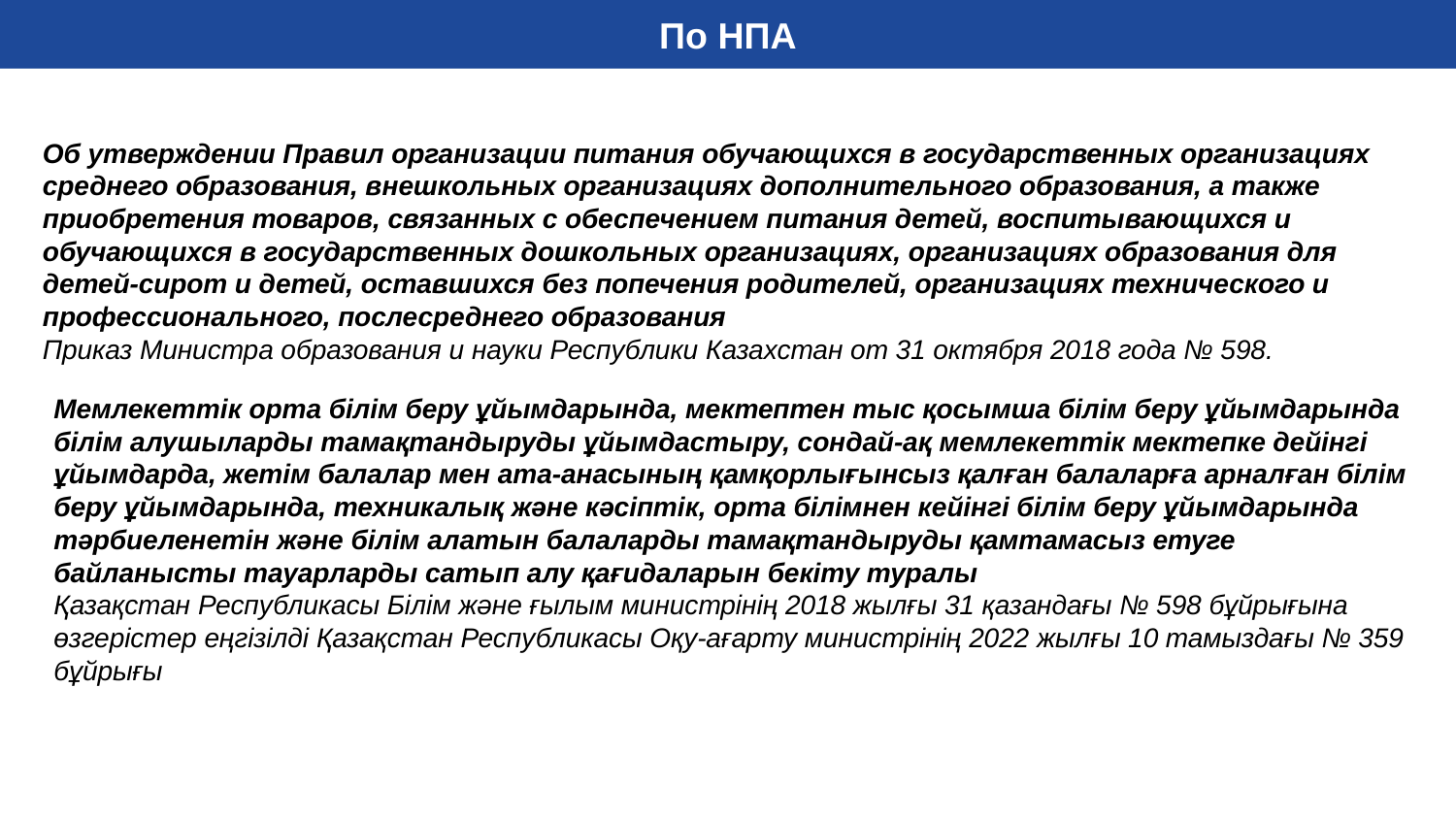

По НПА
Об утверждении Правил организации питания обучающихся в государственных организациях среднего образования, внешкольных организациях дополнительного образования, а также приобретения товаров, связанных с обеспечением питания детей, воспитывающихся и обучающихся в государственных дошкольных организациях, организациях образования для детей-сирот и детей, оставшихся без попечения родителей, организациях технического и профессионального, послесреднего образования
Приказ Министра образования и науки Республики Казахстан от 31 октября 2018 года № 598.
Мемлекеттік орта білім беру ұйымдарында, мектептен тыс қосымша білім беру ұйымдарында білім алушыларды тамақтандыруды ұйымдастыру, сондай-ақ мемлекеттік мектепке дейінгі ұйымдарда, жетім балалар мен ата-анасының қамқорлығынсыз қалған балаларға арналған білім беру ұйымдарында, техникалық және кәсіптік, орта білімнен кейінгі білім беру ұйымдарында тәрбиеленетін және білім алатын балаларды тамақтандыруды қамтамасыз етуге байланысты тауарларды сатып алу қағидаларын бекіту туралы
Қазақстан Республикасы Білім және ғылым министрінің 2018 жылғы 31 қазандағы № 598 бұйрығына өзгерістер еңгізілді Қазақстан Республикасы Оқу-ағарту министрінің 2022 жылғы 10 тамыздағы № 359 бұйрығы